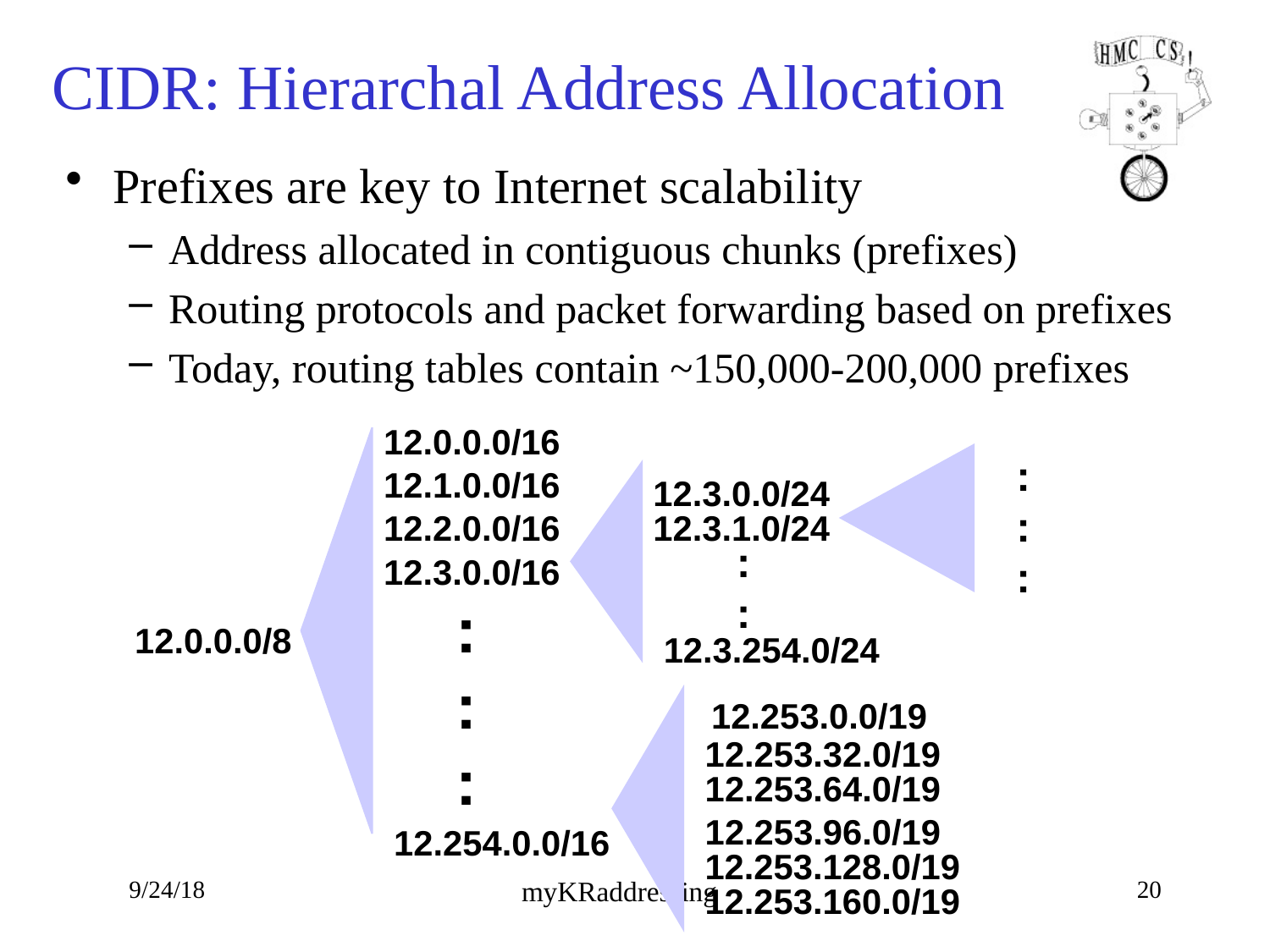

# CIDR: Hierarchal Address Allocation
Prefixes are key to Internet scalability
Address allocated in contiguous chunks (prefixes)
Routing protocols and packet forwarding based on prefixes
Today, routing tables contain ~150,000-200,000 prefixes
12.0.0.0/16
:
:
:

12.1.0.0/16
12.3.0.0/24
12.2.0.0/16
12.3.1.0/24

:
:
12.3.0.0/16
:
:
:

12.0.0.0/8
12.3.254.0/24
12.253.0.0/19
12.253.32.0/19
12.253.64.0/19

12.253.96.0/19
12.254.0.0/16
12.253.128.0/19
9/24/18
20
12.253.160.0/19